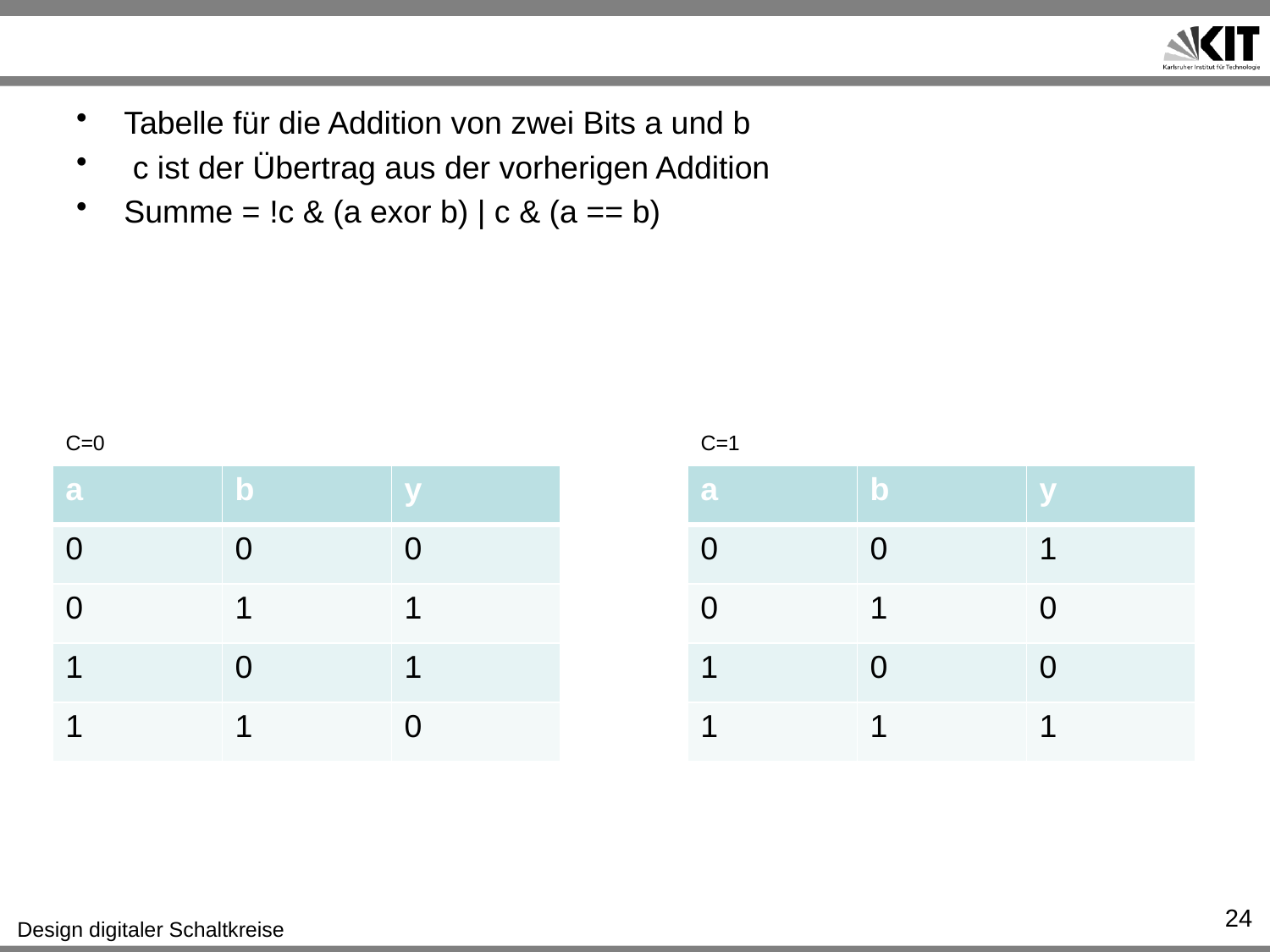

#
Tabelle für die Addition von zwei Bits a und b
 c ist der Übertrag aus der vorherigen Addition
Summe = !c & (a exor b) | c & (a == b)

C=0
C=1
| a | b | y |
| --- | --- | --- |
| 0 | 0 | 0 |
| 0 | 1 | 1 |
| 1 | 0 | 1 |
| 1 | 1 | 0 |
| a | b | y |
| --- | --- | --- |
| 0 | 0 | 1 |
| 0 | 1 | 0 |
| 1 | 0 | 0 |
| 1 | 1 | 1 |
24